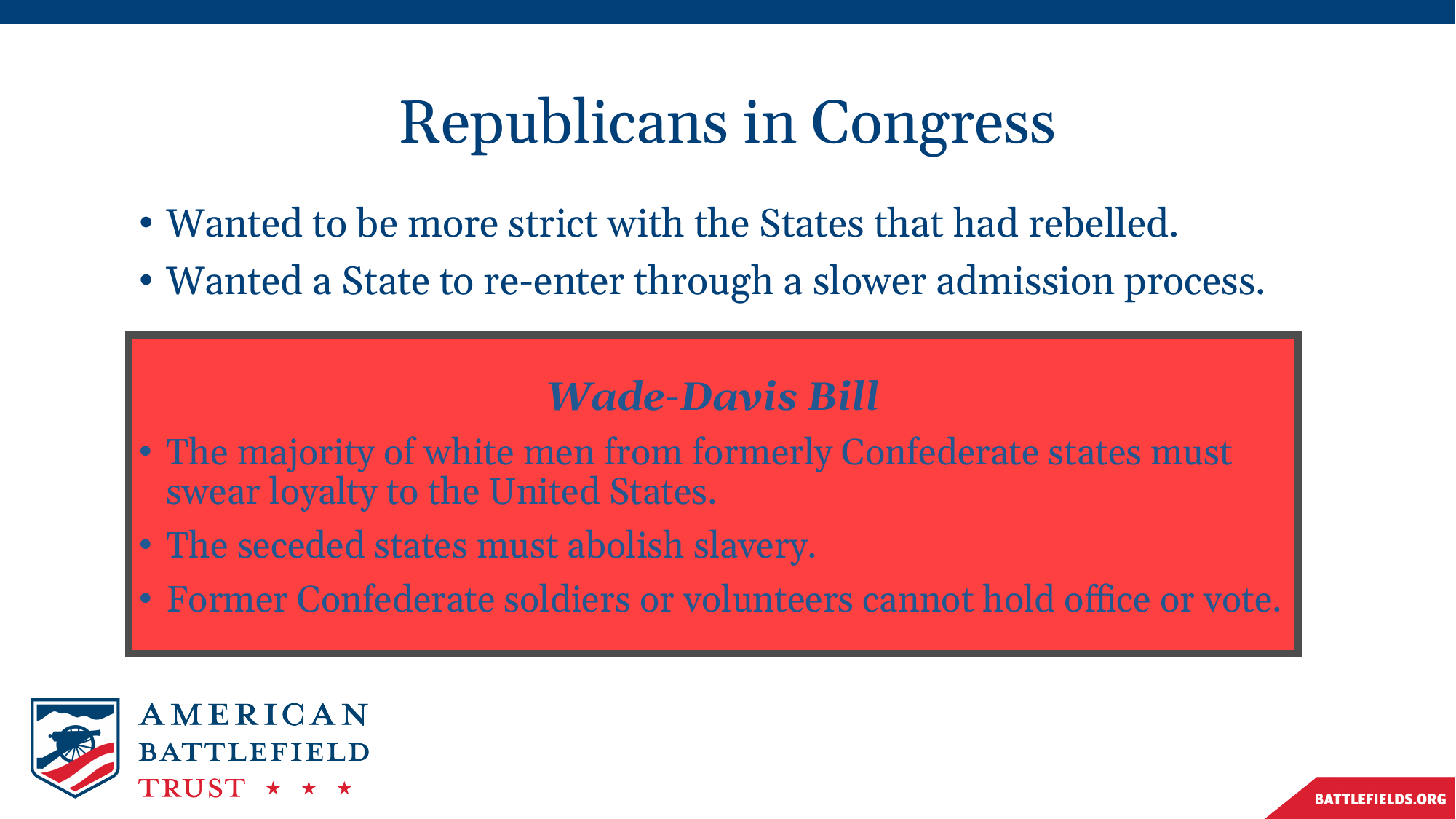

# Republicans in Congress
Wanted to be more strict with the States that had rebelled.
Wanted a State to re-enter through a slower admission process.

Wade-Davis Bill
The majority of white men from formerly Confederate states must swear loyalty to the United States.
The seceded states must abolish slavery.
Former Confederate soldiers or volunteers cannot hold office or vote.